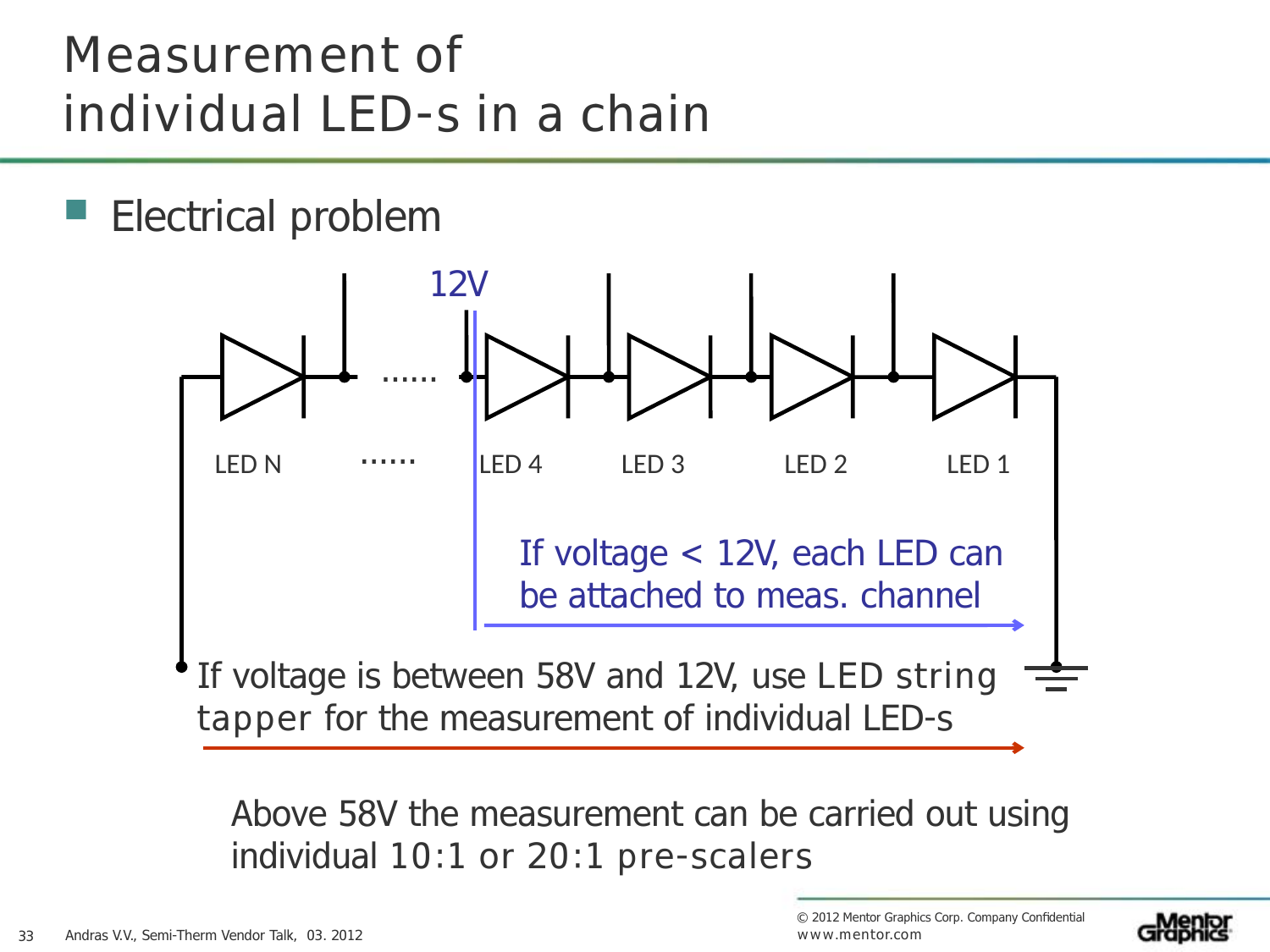

# Measurement of individual LED-s in a chain
Electrical problem

12V

……

……
LED N
LED 4
LED 3
LED 2
LED 1
If voltage < 12V, each LED can be attached to meas. channel
If voltage is between 58V and 12V, use LED string tapper for the measurement of individual LED-s
Above 58V the measurement can be carried out using individual 10:1 or 20:1 pre-scalers
33
Andras V.V., Semi-Therm Vendor Talk,  03. 2012